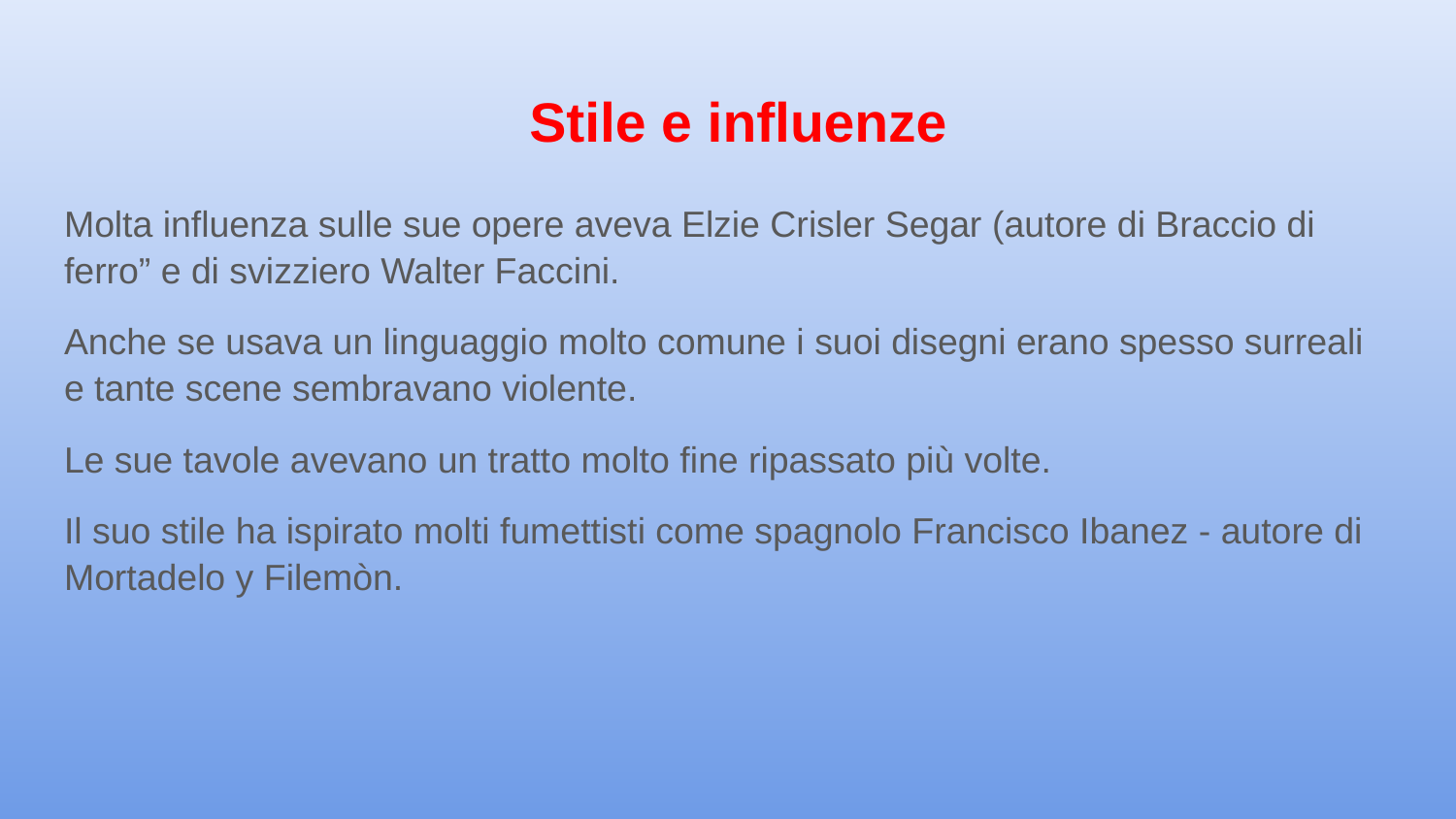

# Stile e influenze
Molta influenza sulle sue opere aveva Elzie Crisler Segar (autore di Braccio di ferro” e di svizziero Walter Faccini.
Anche se usava un linguaggio molto comune i suoi disegni erano spesso surreali e tante scene sembravano violente.
Le sue tavole avevano un tratto molto fine ripassato più volte.
Il suo stile ha ispirato molti fumettisti come spagnolo Francisco Ibanez - autore di Mortadelo y Filemòn.